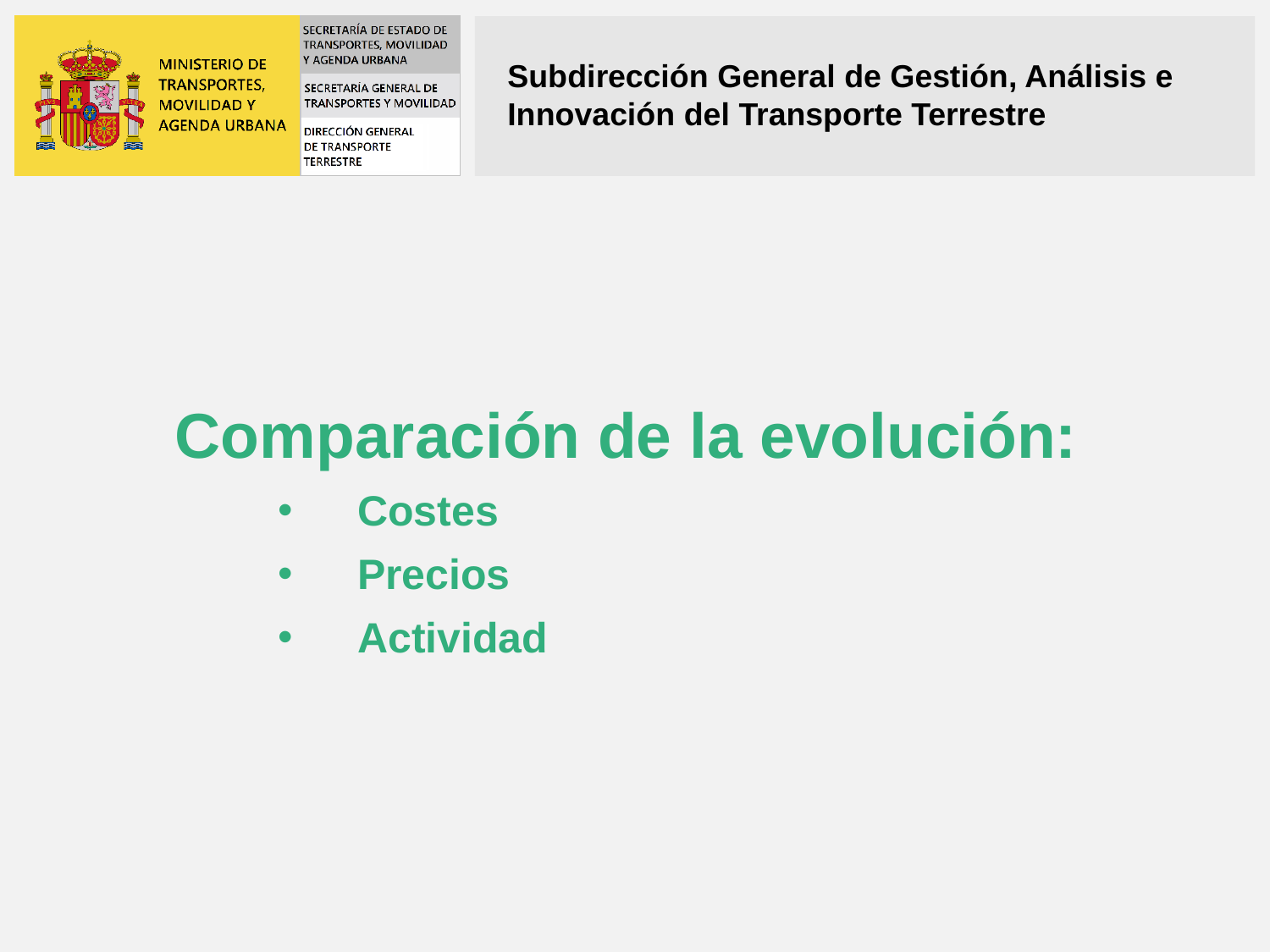

Comparación de la evolución:
Costes
Precios
Actividad